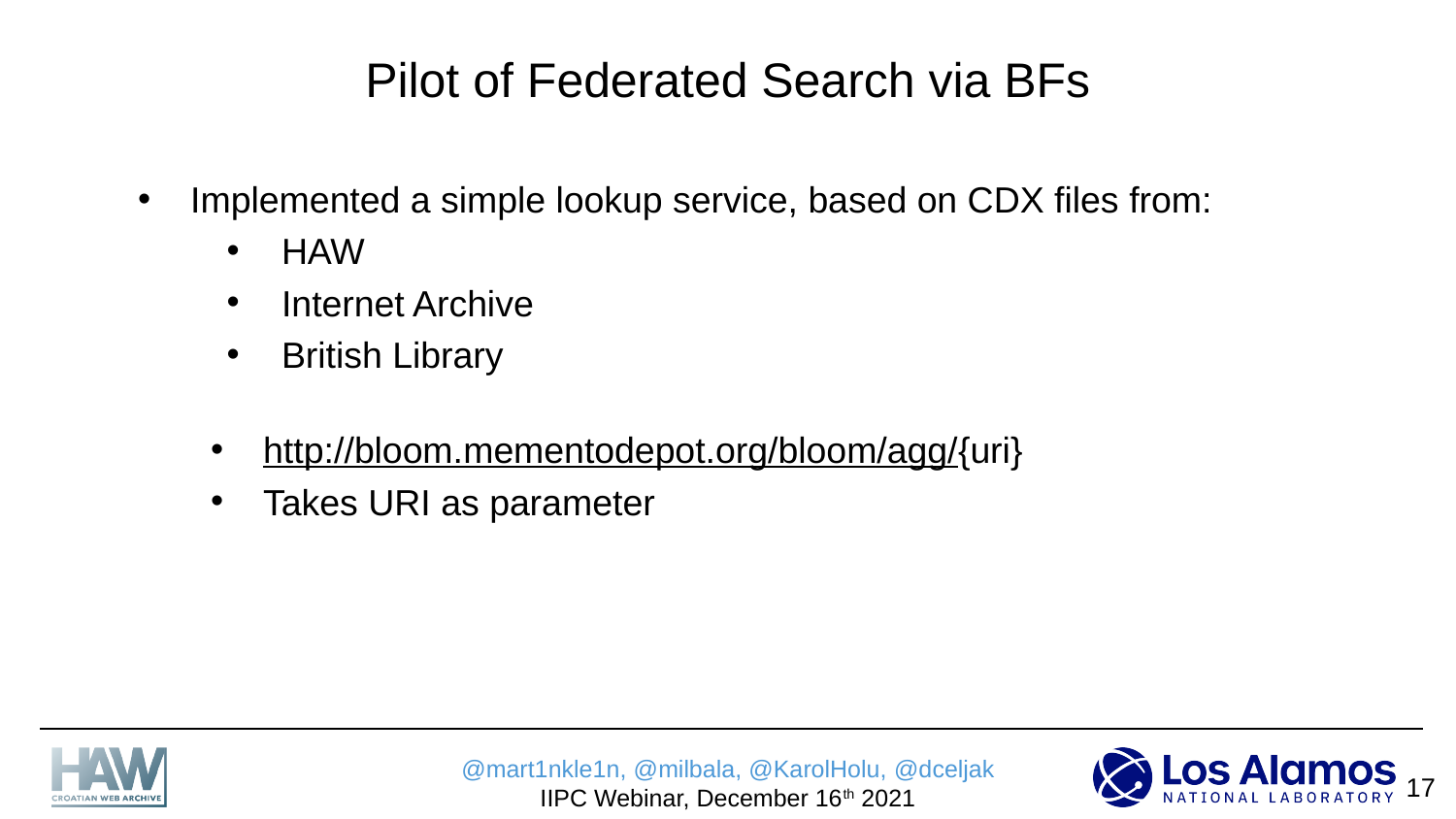

# Pilot of Federated Search via BFs
Implemented a simple lookup service, based on CDX files from:
HAW
Internet Archive
British Library
http://bloom.mementodepot.org/bloom/agg/{uri}
Takes URI as parameter
17